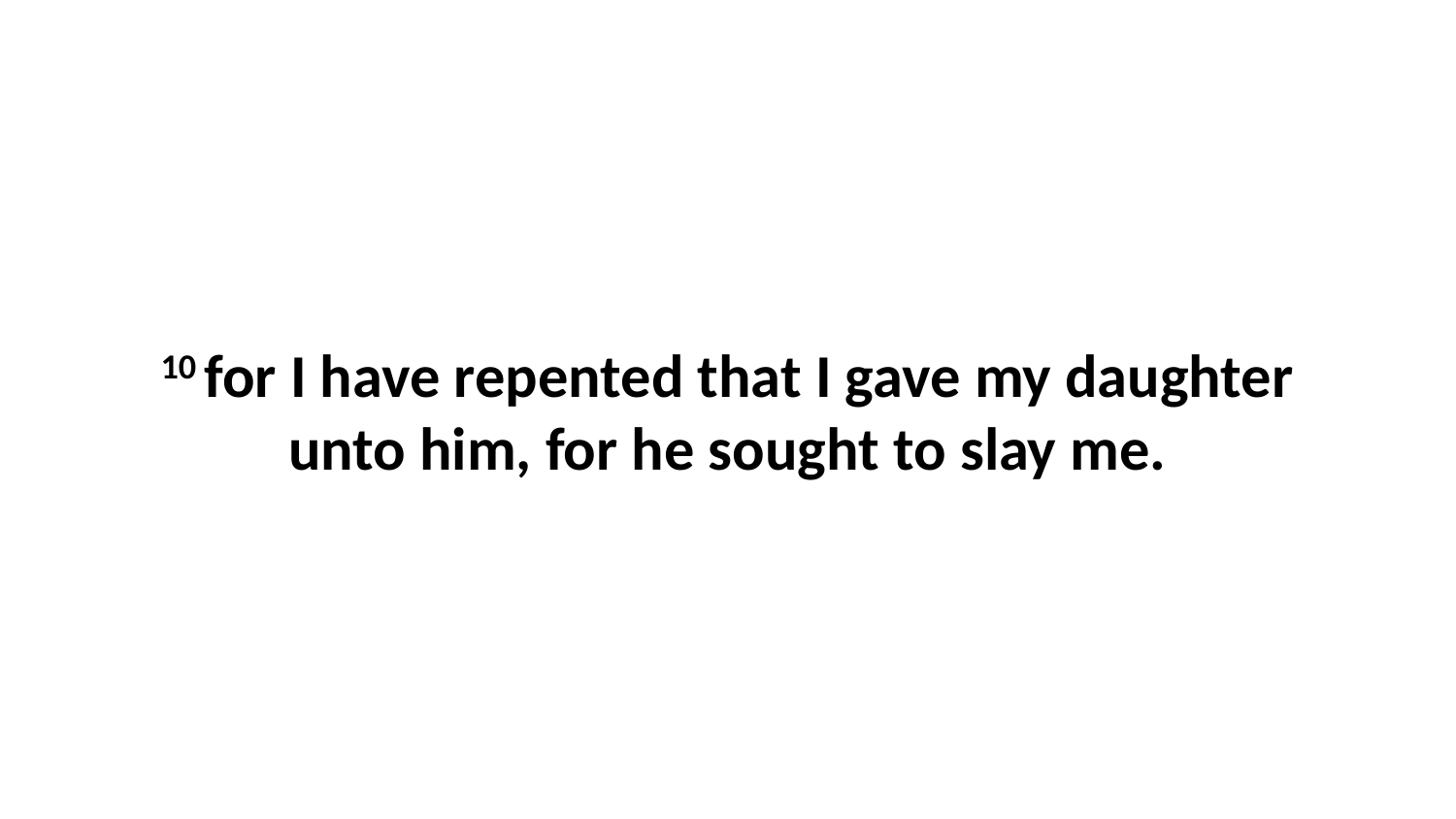

10 for I have repented that I gave my daughter unto him, for he sought to slay me.